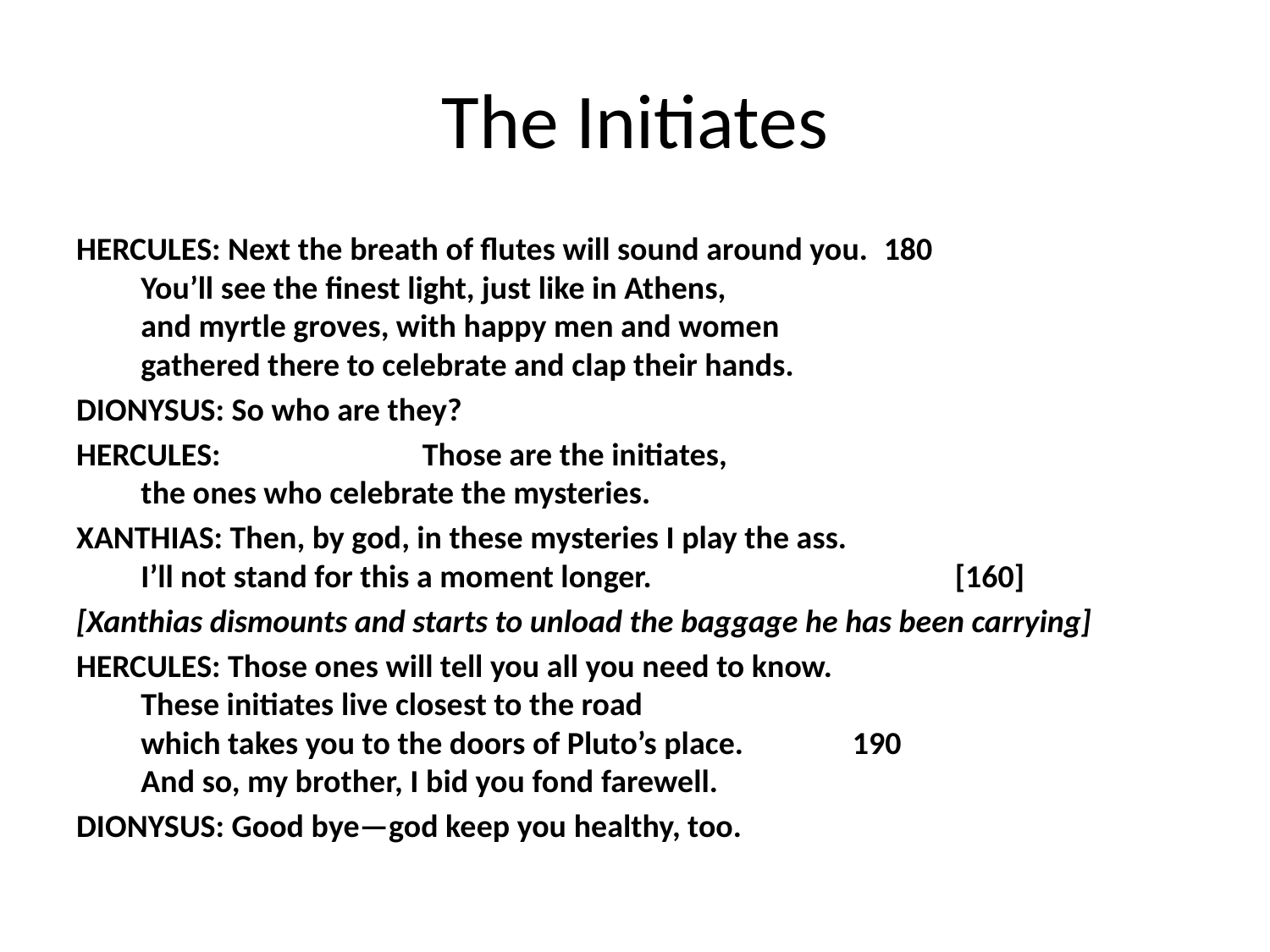

# The Initiates
HERCULES: Next the breath of flutes will sound around you.  180
         You’ll see the finest light, just like in Athens,
         and myrtle groves, with happy men and women
         gathered there to celebrate and clap their hands.
DIONYSUS: So who are they?
HERCULES:                            Those are the initiates,
         the ones who celebrate the mysteries.
XANTHIAS: Then, by god, in these mysteries I play the ass.
         I’ll not stand for this a moment longer.                                          [160]
[Xanthias dismounts and starts to unload the baggage he has been carrying]
HERCULES: Those ones will tell you all you need to know.
         These initiates live closest to the road    
         which takes you to the doors of Pluto’s place.               190
         And so, my brother, I bid you fond farewell.
DIONYSUS: Good bye—god keep you healthy, too.